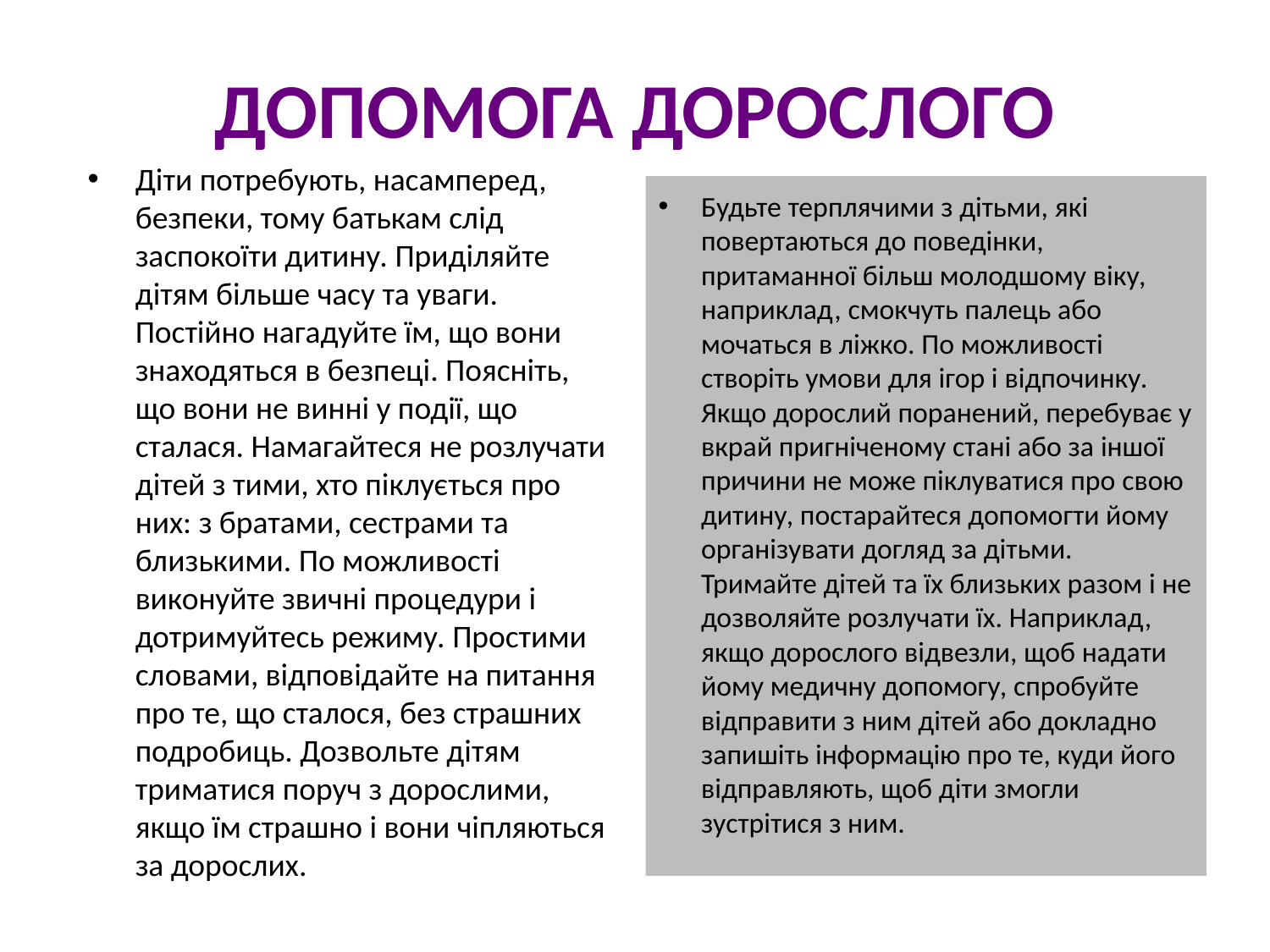

# Допомога дорослого
Діти потребують, насамперед, безпеки, тому батькам слід заспокоїти дитину. Приділяйте дітям більше часу та уваги. Постійно нагадуйте їм, що вони знаходяться в безпеці. Поясніть, що вони не винні у події, що сталася. Намагайтеся не розлучати дітей з тими, хто піклується про них: з братами, сестрами та близькими. По можливості виконуйте звичні процедури і дотримуйтесь режиму. Простими словами, відповідайте на питання про те, що сталося, без страшних подробиць. Дозвольте дітям триматися поруч з дорослими, якщо їм страшно і вони чіпляються за дорослих.
Будьте терплячими з дітьми, які повертаються до поведінки, притаманної більш молодшому віку, наприклад, смокчуть палець або мочаться в ліжко. По можливості створіть умови для ігор і відпочинку. Якщо дорослий поранений, перебуває у вкрай пригніченому стані або за іншої причини не може піклуватися про свою дитину, постарайтеся допомогти йому організувати догляд за дітьми. Тримайте дітей та їх близьких разом і не дозволяйте розлучати їх. Наприклад, якщо дорослого відвезли, щоб надати йому медичну допомогу, спробуйте відправити з ним дітей або докладно запишіть інформацію про те, куди його відправляють, щоб діти змогли зустрітися з ним.